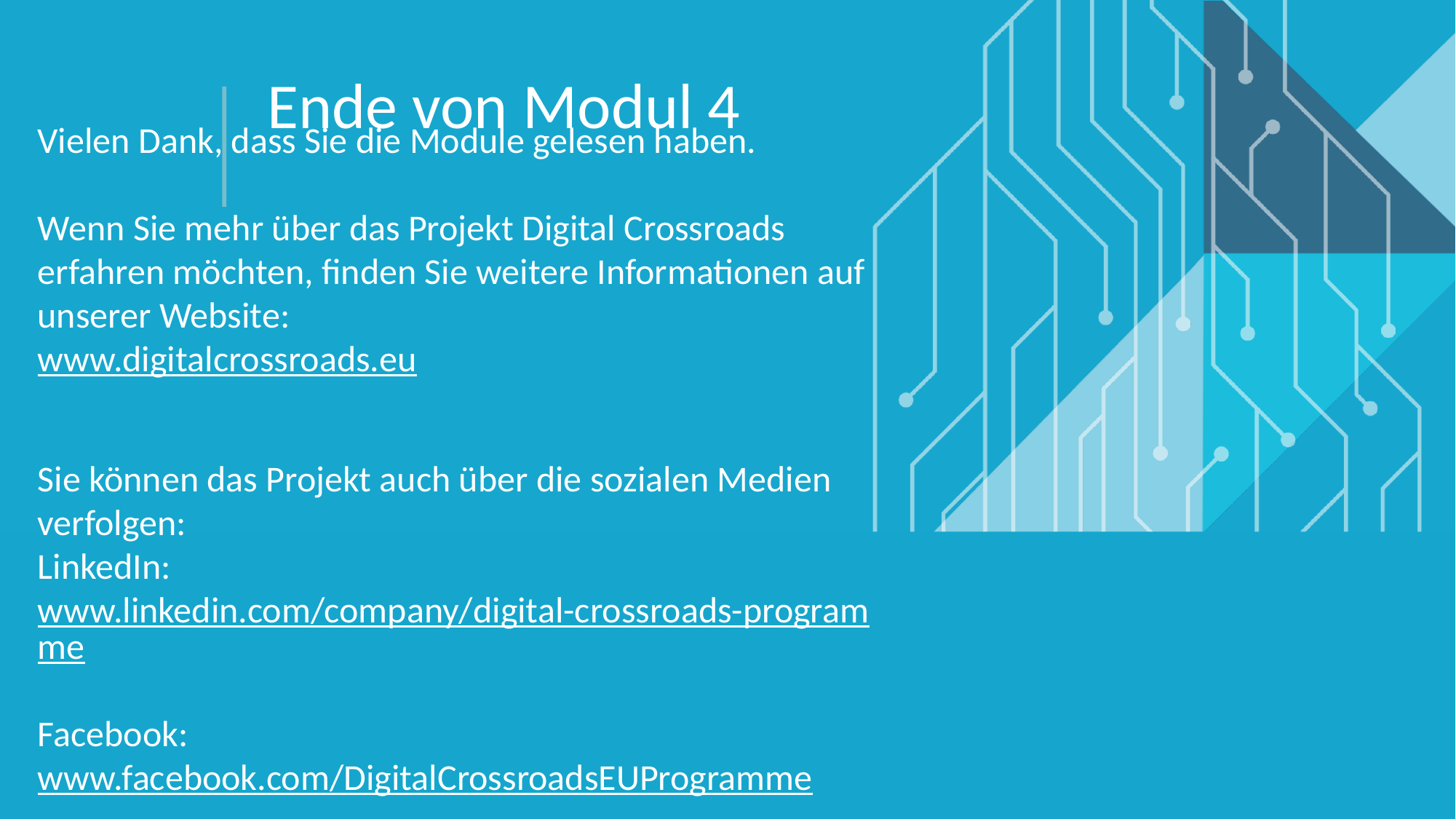

Ende von Modul 4
Vielen Dank, dass Sie die Module gelesen haben.

Wenn Sie mehr über das Projekt Digital Crossroads erfahren möchten, finden Sie weitere Informationen auf unserer Website:
www.digitalcrossroads.eu

Sie können das Projekt auch über die sozialen Medien verfolgen:
LinkedIn:
www.linkedin.com/company/digital-crossroads-programme

Facebook: www.facebook.com/DigitalCrossroadsEUProgramme